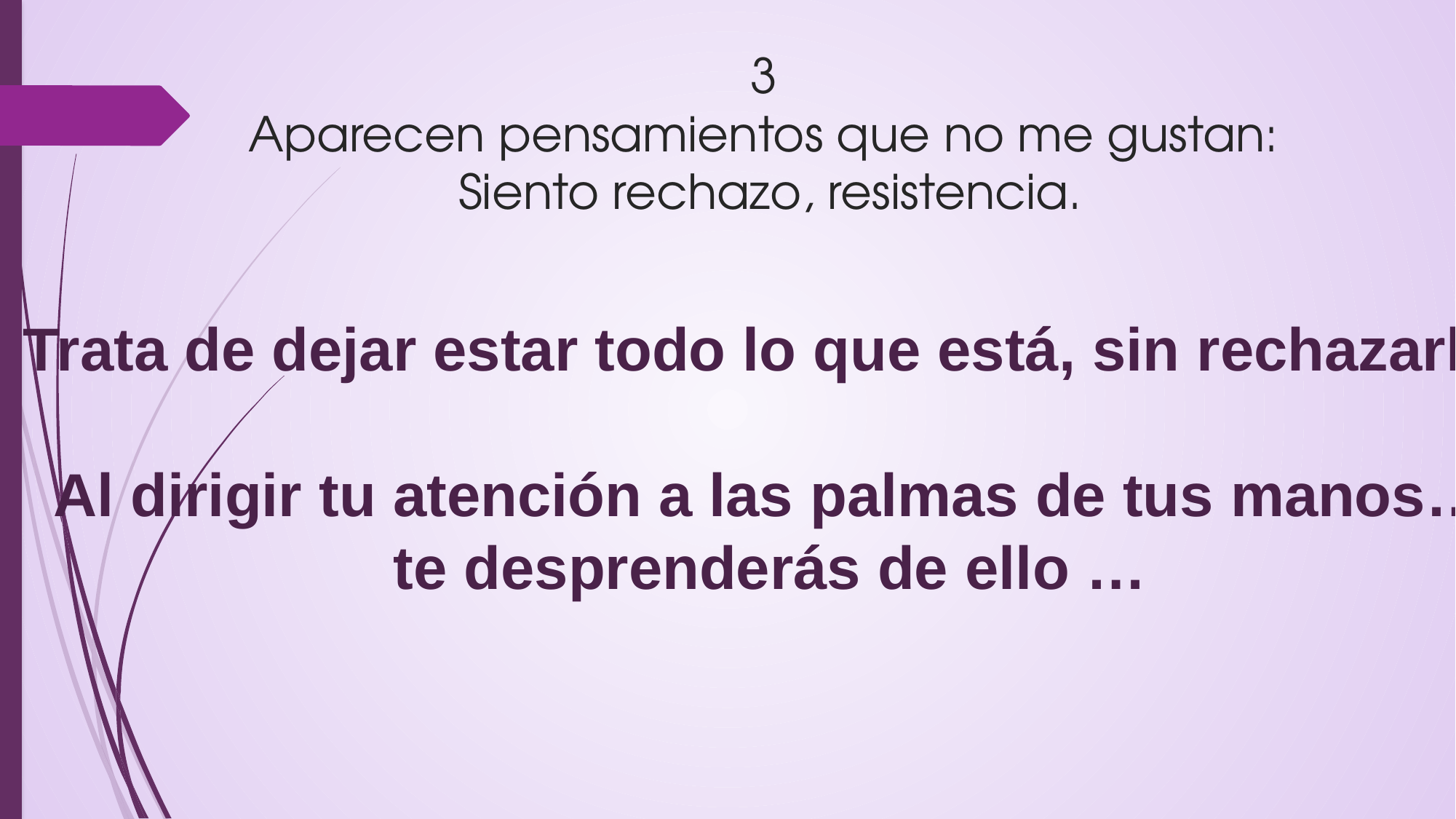

# 3 Aparecen pensamientos que no me gustan: Siento rechazo, resistencia.
Trata de dejar estar todo lo que está, sin rechazarlo.

Al dirigir tu atención a las palmas de tus manos…
te desprenderás de ello …